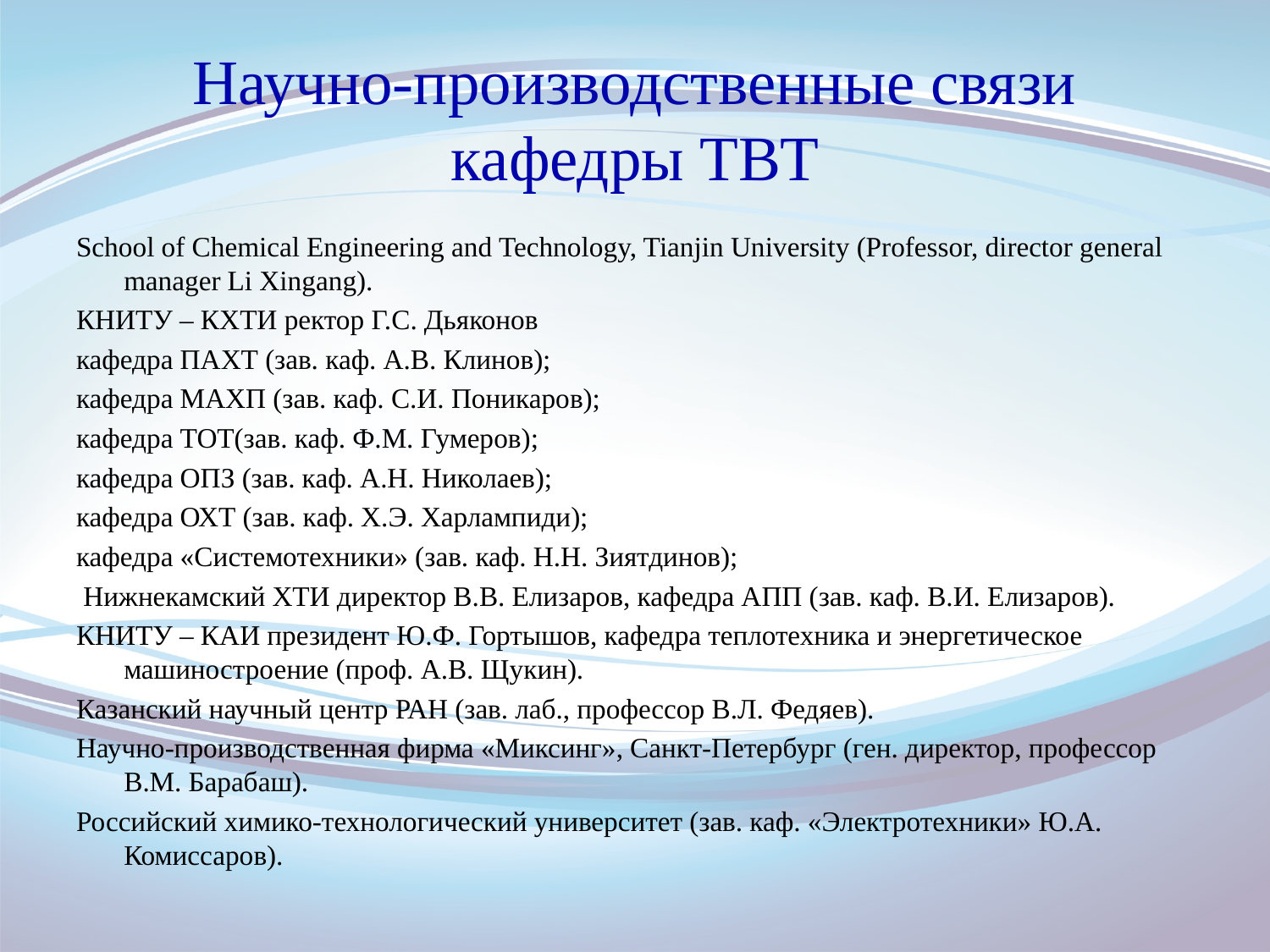

# Научно-производственные связи кафедры ТВТ
School of Chemical Engineering and Technology, Tianjin University (Professor, director general manager Li Xingang).
КНИТУ – КХТИ ректор Г.С. Дьяконов
кафедра ПАХТ (зав. каф. А.В. Клинов);
кафедра МАХП (зав. каф. С.И. Поникаров);
кафедра ТОТ(зав. каф. Ф.М. Гумеров);
кафедра ОПЗ (зав. каф. А.Н. Николаев);
кафедра ОХТ (зав. каф. Х.Э. Харлампиди);
кафедра «Системотехники» (зав. каф. Н.Н. Зиятдинов);
 Нижнекамский ХТИ директор В.В. Елизаров, кафедра АПП (зав. каф. В.И. Елизаров).
КНИТУ – КАИ президент Ю.Ф. Гортышов, кафедра теплотехника и энергетическое машиностроение (проф. А.В. Щукин).
Казанский научный центр РАН (зав. лаб., профессор В.Л. Федяев).
Научно-производственная фирма «Миксинг», Санкт-Петербург (ген. директор, профессор В.М. Барабаш).
Российский химико-технологический университет (зав. каф. «Электротехники» Ю.А. Комиссаров).